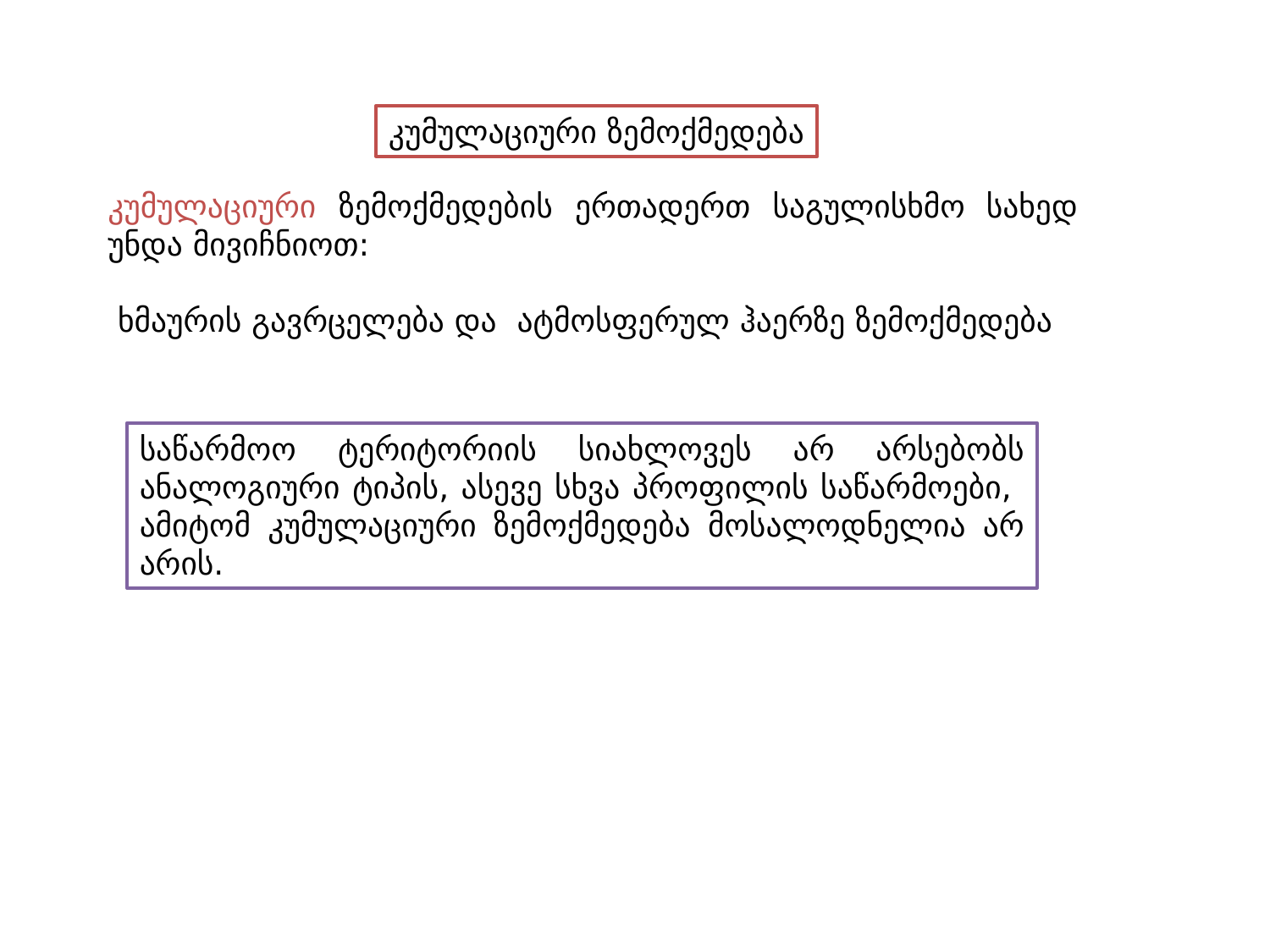

კუმულაციური ზემოქმედება
კუმულაციური ზემოქმედების ერთადერთ საგულისხმო სახედ უნდა მივიჩნიოთ:

 ხმაურის გავრცელება და  ატმოსფერულ ჰაერზე ზემოქმედება
საწარმოო ტერიტორიის სიახლოვეს არ არსებობს ანალოგიური ტიპის, ასევე სხვა პროფილის საწარმოები,  ამიტომ კუმულაციური ზემოქმედება მოსალოდნელია არ არის.